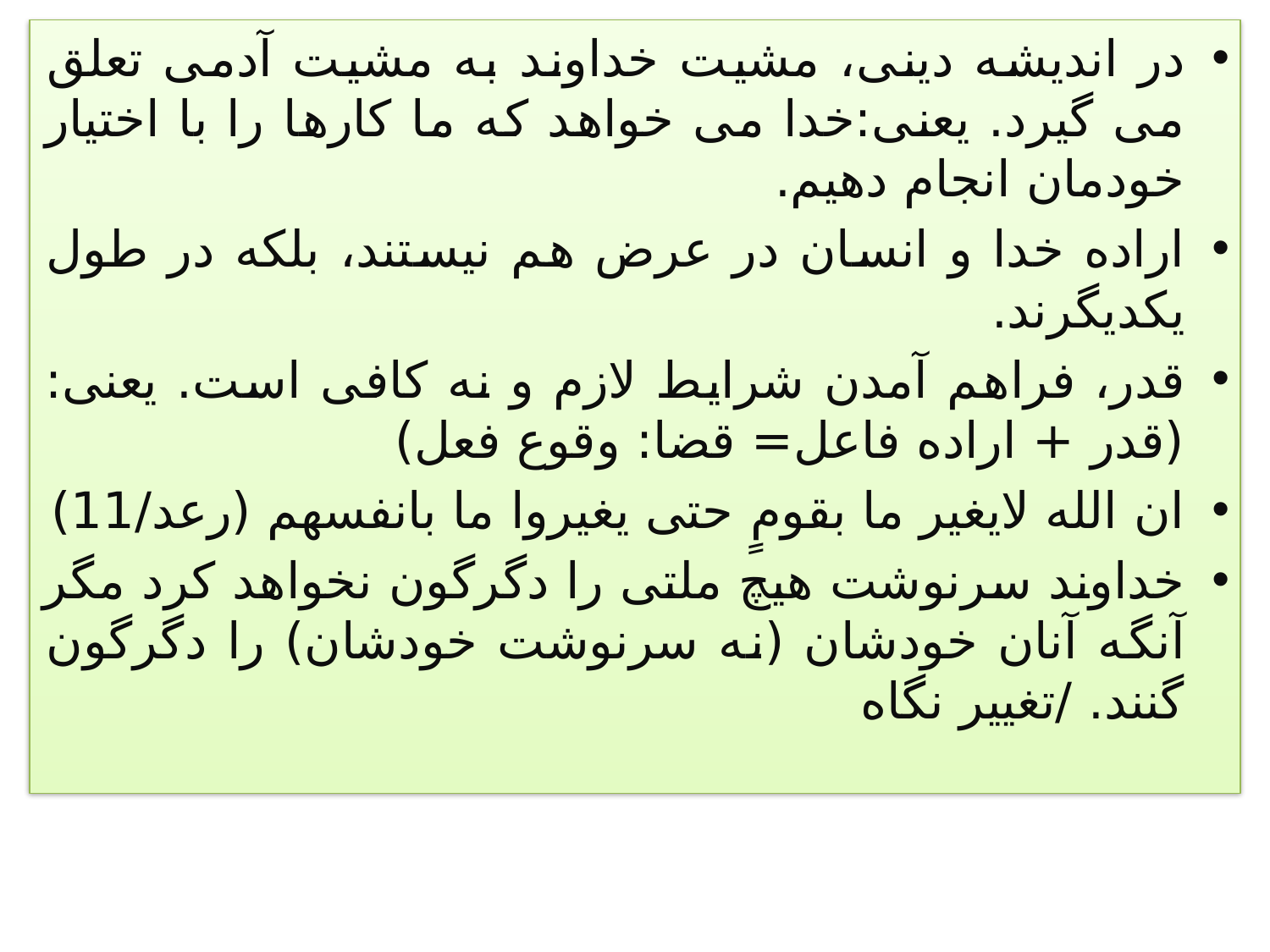

در اندیشه دینی، مشیت خداوند به مشیت آدمی تعلق می گیرد. یعنی:خدا می خواهد که ما کارها را با اختیار خودمان انجام دهیم.
اراده خدا و انسان در عرض هم نيستند، بلكه در طول يكديگرند.
قدر، فراهم آمدن شرایط لازم و نه کافی است. یعنی: (قدر + اراده فاعل= قضا: وقوع فعل)
ان الله لایغیر ما بقومٍ حتی یغیروا ما بانفسهم (رعد/11)
خداوند سرنوشت هیچ ملتی را دگرگون نخواهد کرد مگر آنگه آنان خودشان (نه سرنوشت خودشان) را دگرگون گنند. /تغییر نگاه